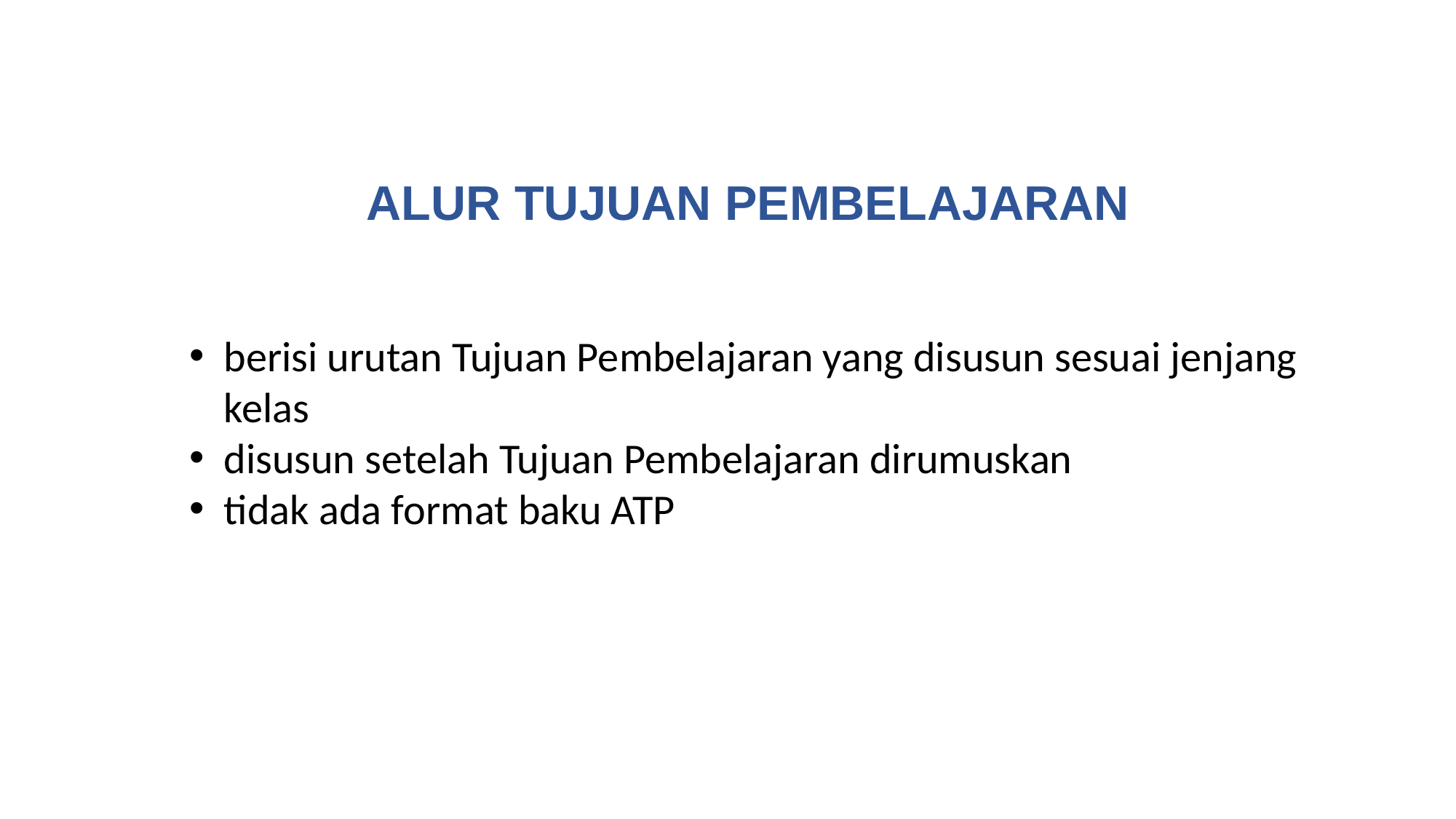

ALUR TUJUAN PEMBELAJARAN
berisi urutan Tujuan Pembelajaran yang disusun sesuai jenjang kelas
disusun setelah Tujuan Pembelajaran dirumuskan
tidak ada format baku ATP